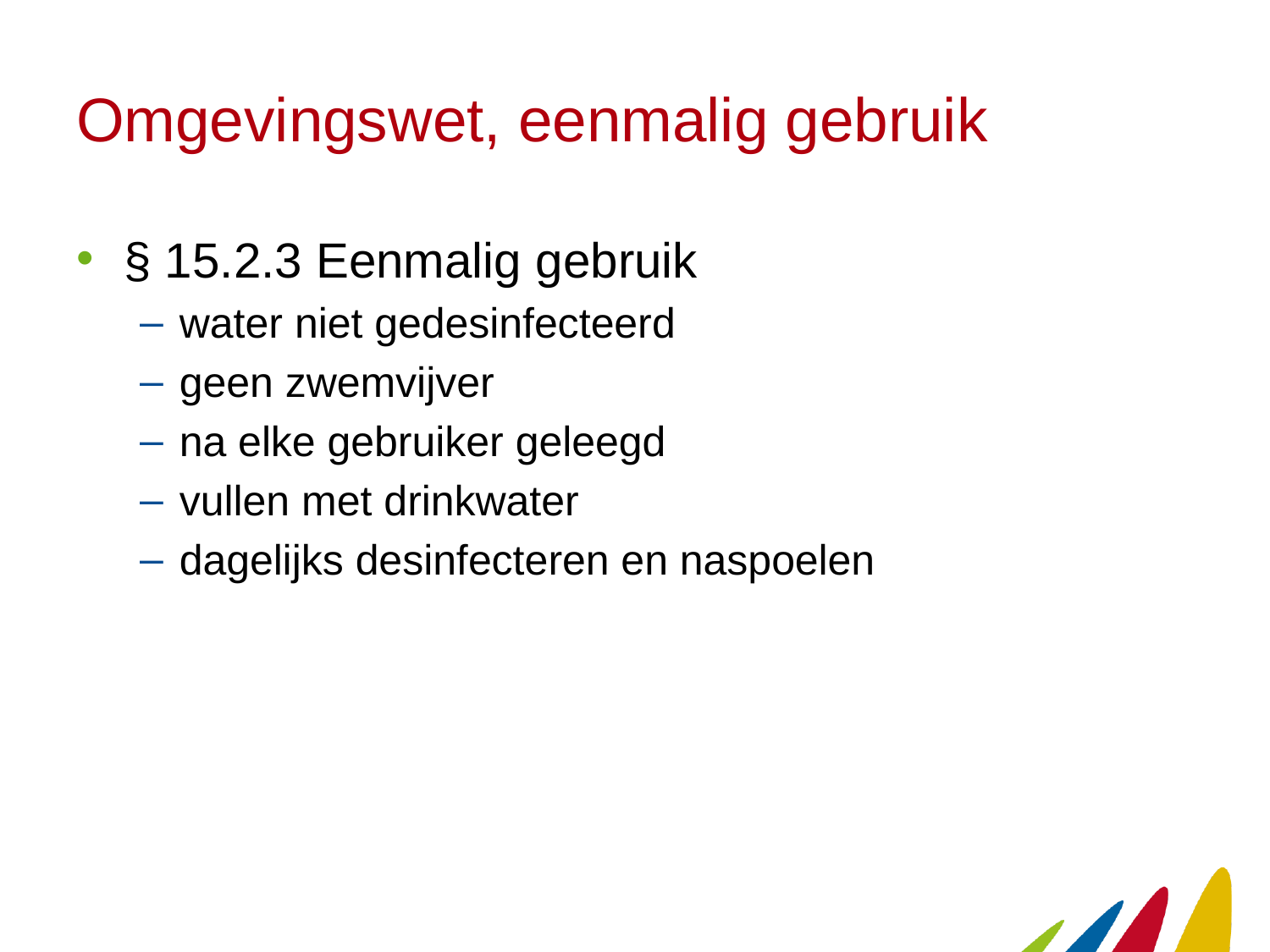

# Omgevingswet, eenmalig gebruik
§ 15.2.3 Eenmalig gebruik
water niet gedesinfecteerd
geen zwemvijver
na elke gebruiker geleegd
vullen met drinkwater
dagelijks desinfecteren en naspoelen